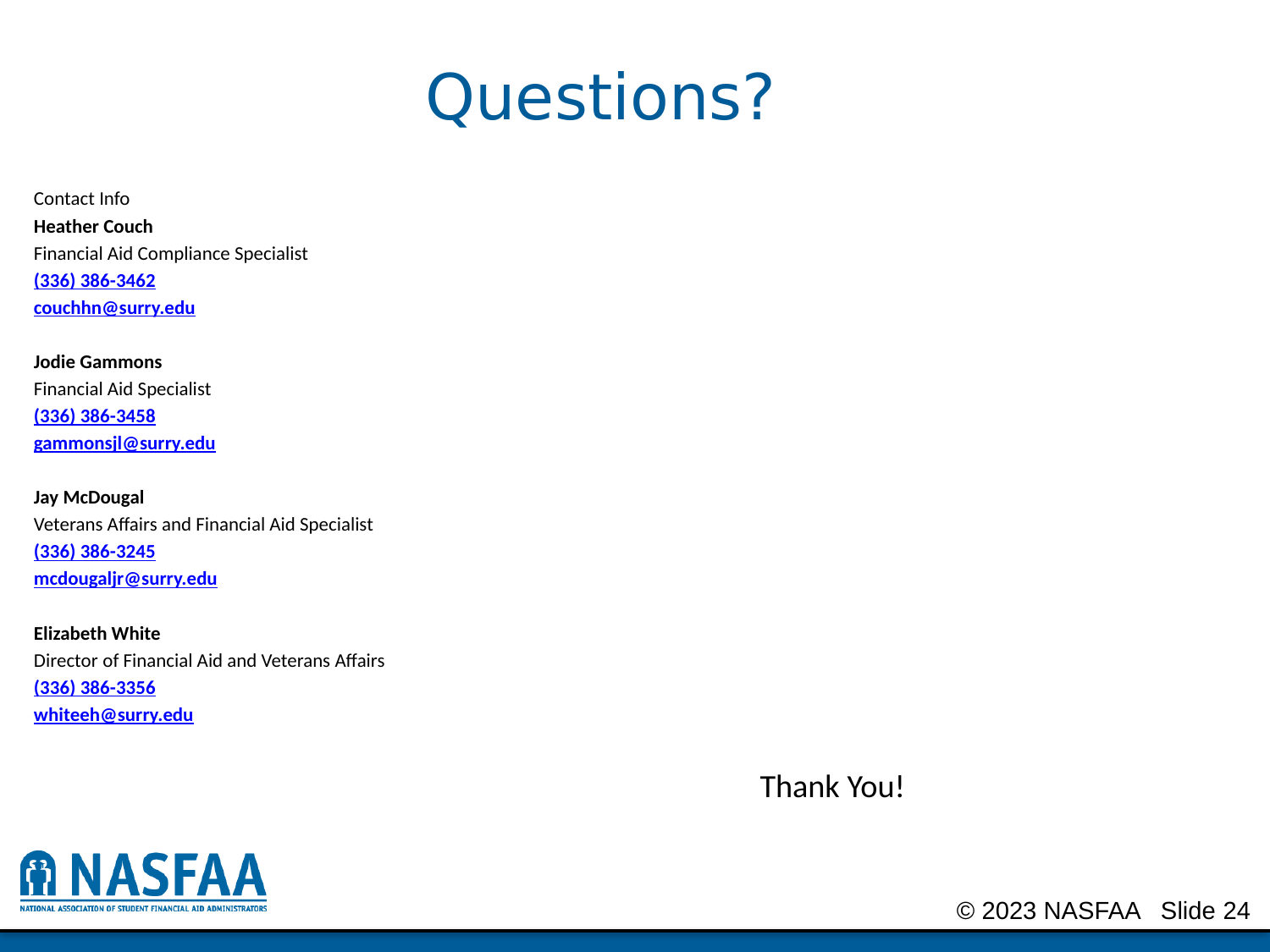

# Questions?
Contact Info
Heather Couch
Financial Aid Compliance Specialist
(336) 386-3462
couchhn@surry.edu

Jodie Gammons
Financial Aid Specialist
(336) 386-3458
gammonsjl@surry.edu

Jay McDougal
Veterans Affairs and Financial Aid Specialist
(336) 386-3245
mcdougaljr@surry.edu

Elizabeth White
Director of Financial Aid and Veterans Affairs
(336) 386-3356
whiteeh@surry.edu

                                                                                                  Thank You!